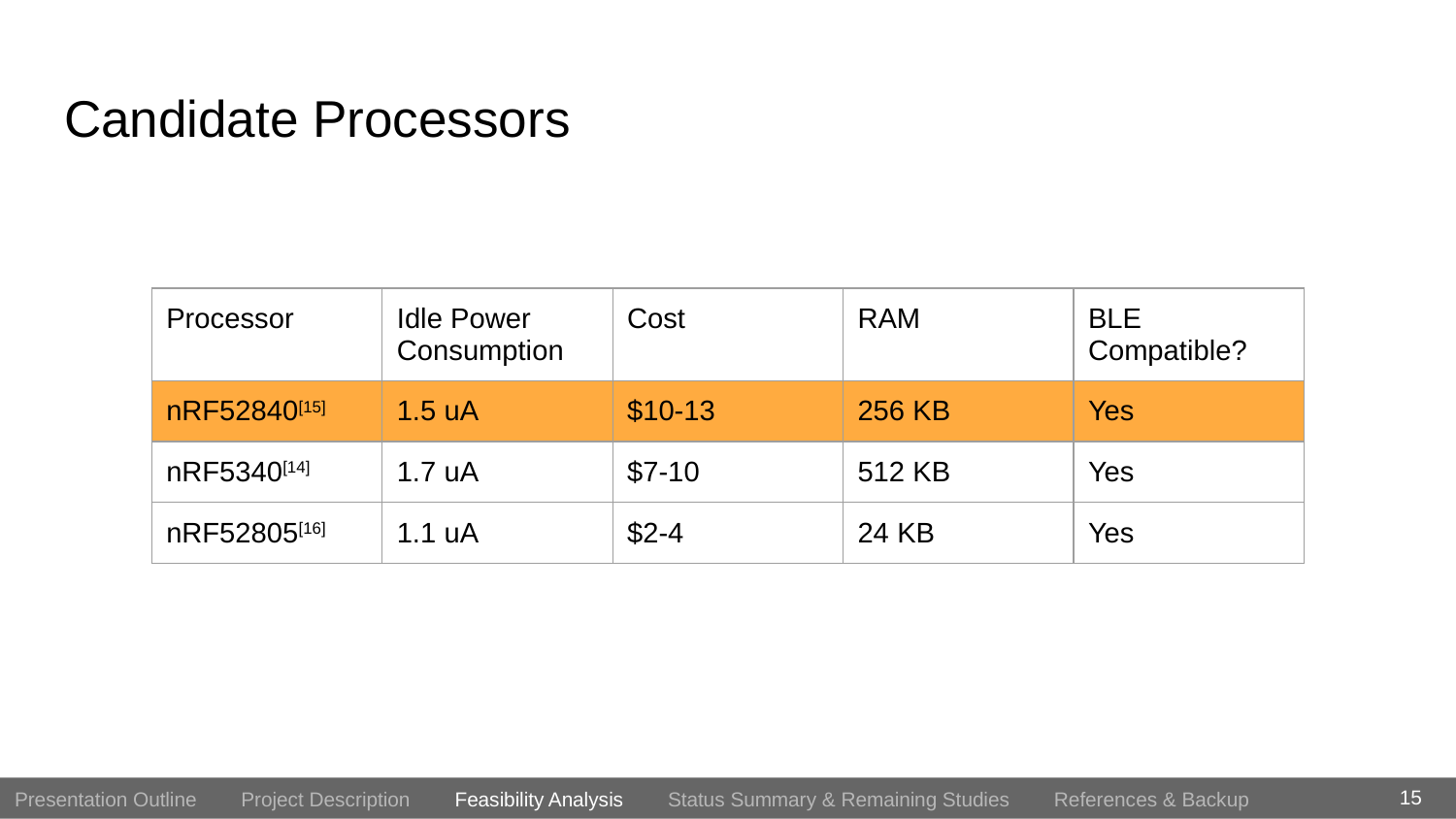

# Candidate Processors
| Processor | Idle Power Consumption | Cost | RAM | BLE Compatible? |
| --- | --- | --- | --- | --- |
| nRF52840[15] | 1.5 uA | $10-13 | 256 KB | Yes |
| nRF5340[14] | 1.7 uA | $7-10 | 512 KB | Yes |
| nRF52805[16] | 1.1 uA | $2-4 | 24 KB | Yes |
15
Presentation Outline        Project Description        Feasibility Analysis        Status Summary & Remaining Studies        References & Backup